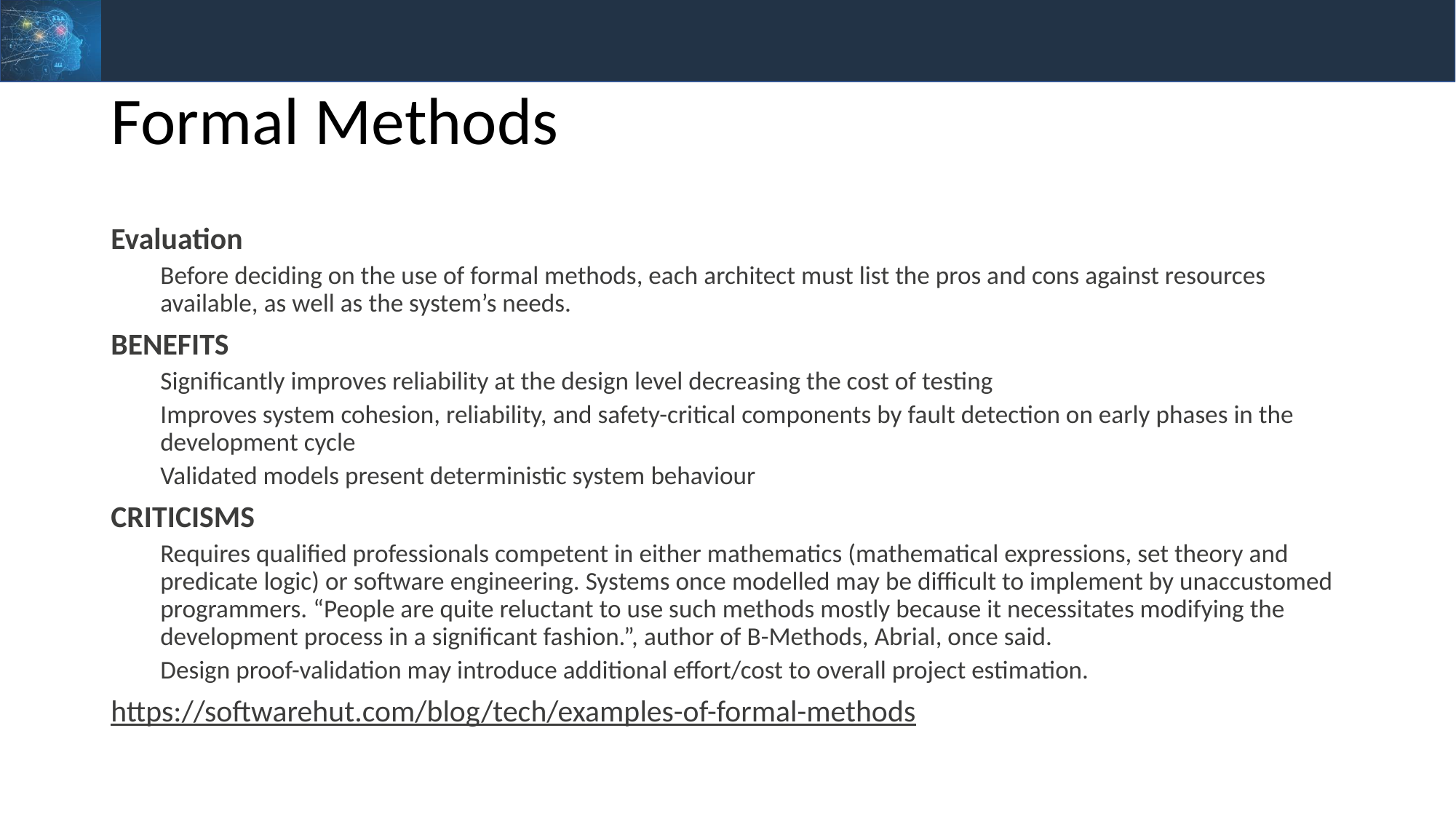

# Formal Methods
Evaluation
Before deciding on the use of formal methods, each architect must list the pros and cons against resources available, as well as the system’s needs.
BENEFITS
Significantly improves reliability at the design level decreasing the cost of testing
Improves system cohesion, reliability, and safety-critical components by fault detection on early phases in the development cycle
Validated models present deterministic system behaviour
CRITICISMS
Requires qualified professionals competent in either mathematics (mathematical expressions, set theory and predicate logic) or software engineering. Systems once modelled may be difficult to implement by unaccustomed programmers. “People are quite reluctant to use such methods mostly because it necessitates modifying the development process in a significant fashion.”, author of B-Methods, Abrial, once said.
Design proof-validation may introduce additional effort/cost to overall project estimation.
https://softwarehut.com/blog/tech/examples-of-formal-methods